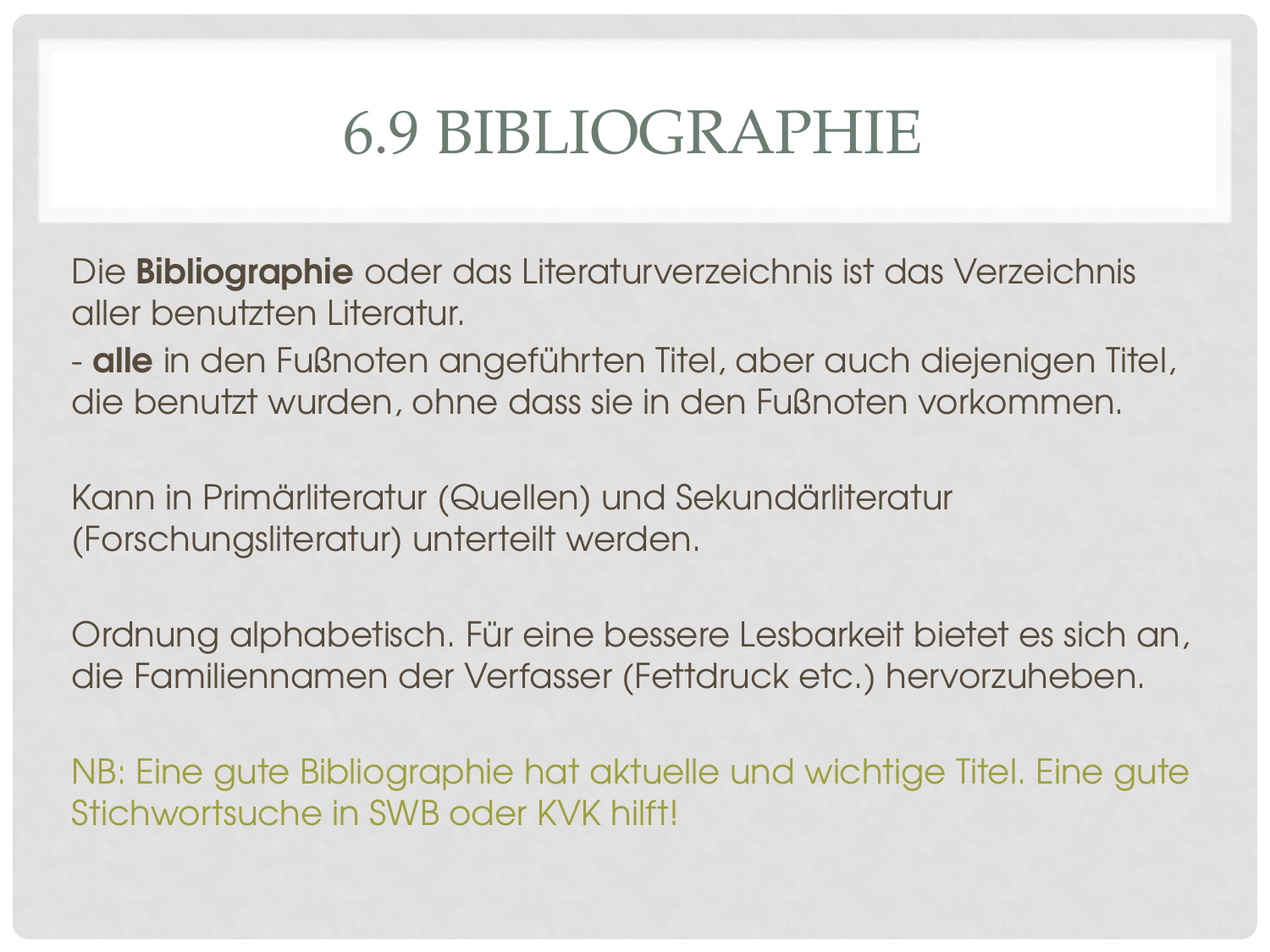

# 6.9 Bibliographie
Die Bibliographie oder das Literaturverzeichnis ist das Verzeichnis aller benutzten Literatur.
- alle in den Fußnoten angeführten Titel, aber auch diejenigen Titel, die benutzt wurden, ohne dass sie in den Fußnoten vorkommen.

Kann in Primärliteratur (Quellen) und Sekundärliteratur (Forschungsliteratur) unterteilt werden.

Ordnung alphabetisch. Für eine bessere Lesbarkeit bietet es sich an, die Familiennamen der Verfasser (Fettdruck etc.) hervorzuheben.

NB: Eine gute Bibliographie hat aktuelle und wichtige Titel. Eine gute Stichwortsuche in SWB oder KVK hilft!